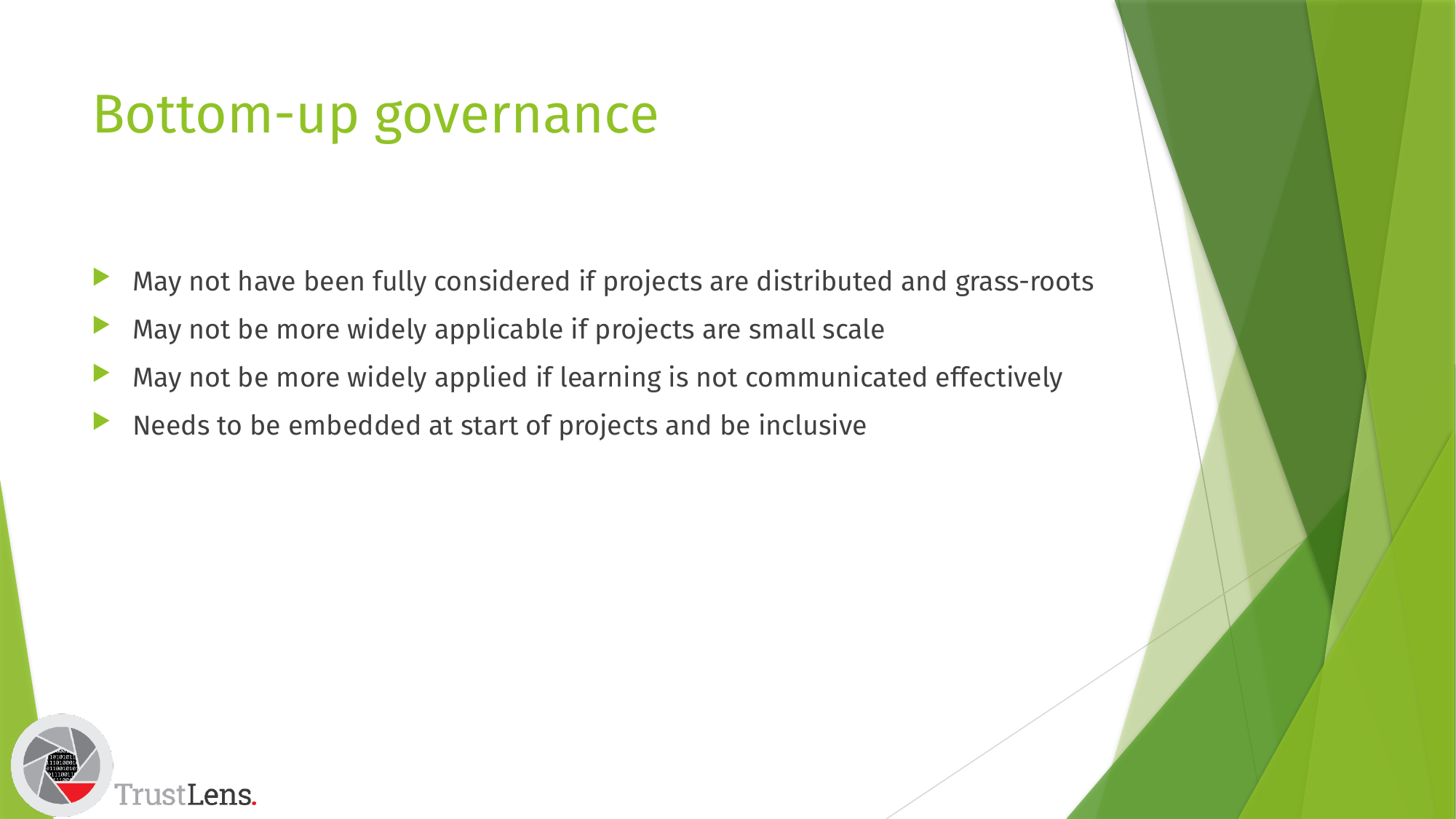

# Bottom-up governance
May not have been fully considered if projects are distributed and grass-roots
May not be more widely applicable if projects are small scale
May not be more widely applied if learning is not communicated effectively
Needs to be embedded at start of projects and be inclusive